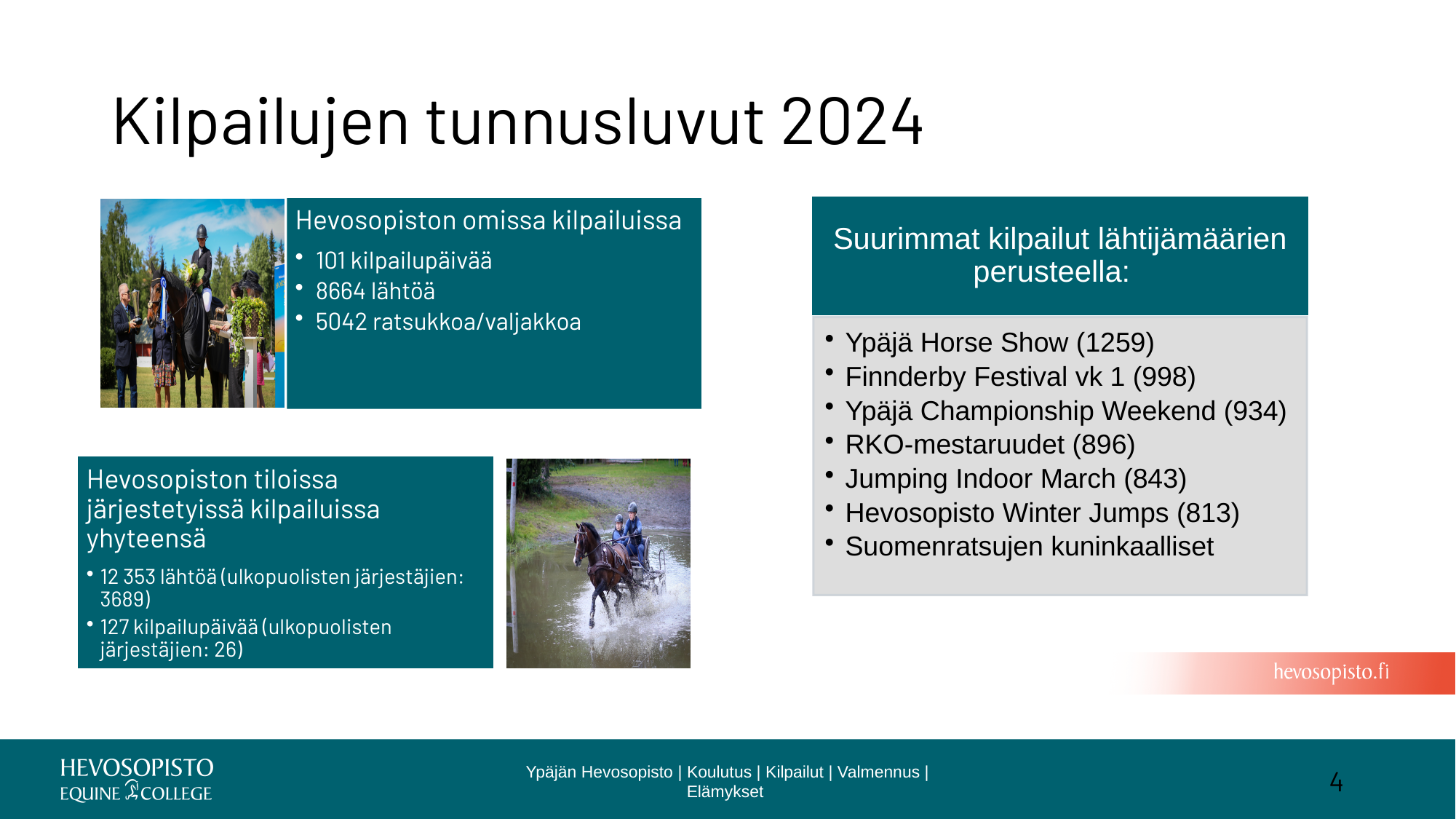

# Kilpailujen tunnusluvut 2024

Hevosopiston omissa kilpailuissa
101 kilpailupäivää
8664 lähtöä
5042 ratsukkoa/valjakkoa
Hevosopiston tiloissa järjestetyissä kilpailuissa yhyteensä
12 353 lähtöä (ulkopuolisten järjestäjien: 3689)
127 kilpailupäivää (ulkopuolisten järjestäjien: 26)

Suurimmat kilpailut lähtijämäärien perusteella:
Ypäjä Horse Show (1259)
Finnderby Festival vk 1 (998)
Ypäjä Championship Weekend (934)
RKO-mestaruudet (896)
Jumping Indoor March (843)
Hevosopisto Winter Jumps (813)
Suomenratsujen kuninkaalliset